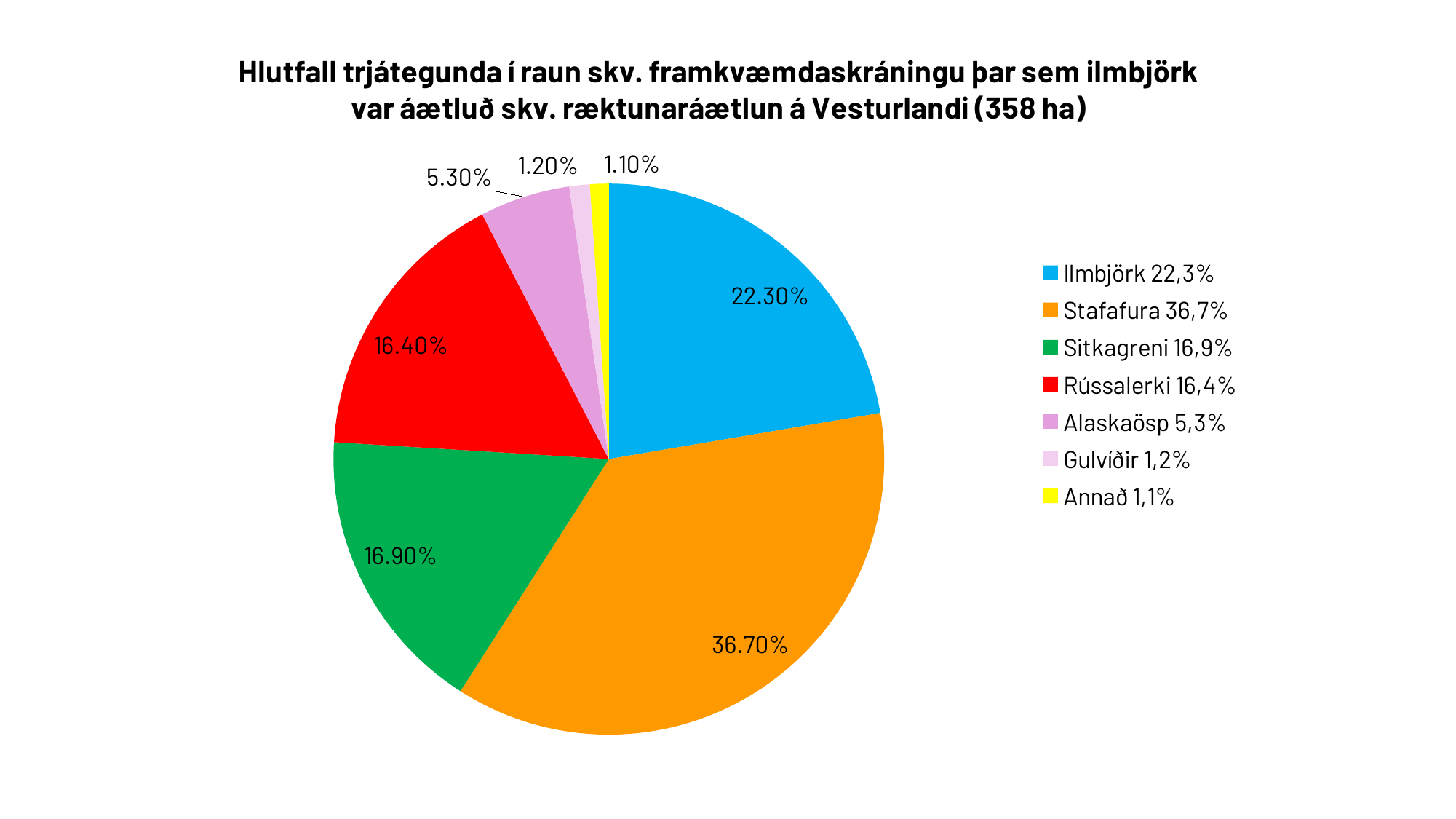

### Chart: Hlutfall trjátegunda í raun skv. framkvæmdaskráningu þar sem ilmbjörk var áætluð skv. ræktunaráætlun á Vesturlandi (358 ha)

| Category |  |
|---|---|
| Ilmbjörk 22,3% | 0.223 |
| Stafafura 36,7% | 0.367 |
| Sitkagreni 16,9% | 0.169 |
| Rússalerki 16,4% | 0.164 |
| Alaskaösp 5,3% | 0.053 |
| Gulvíðir 1,2% | 0.012 |
| Annað 1,1% | 0.011 |